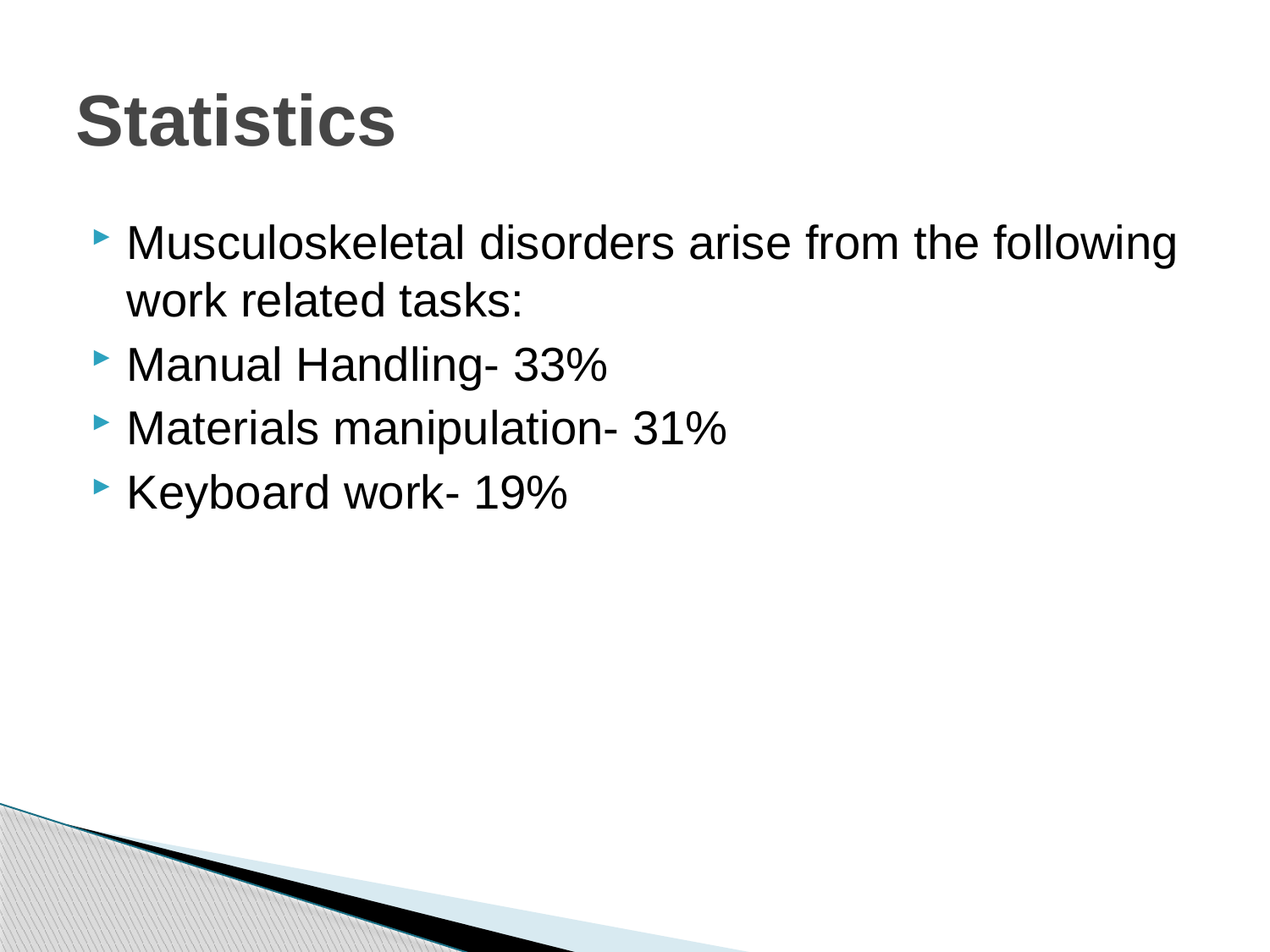

# Statistics
Musculoskeletal disorders arise from the following work related tasks:
Manual Handling- 33%
Materials manipulation- 31%
Keyboard work- 19%